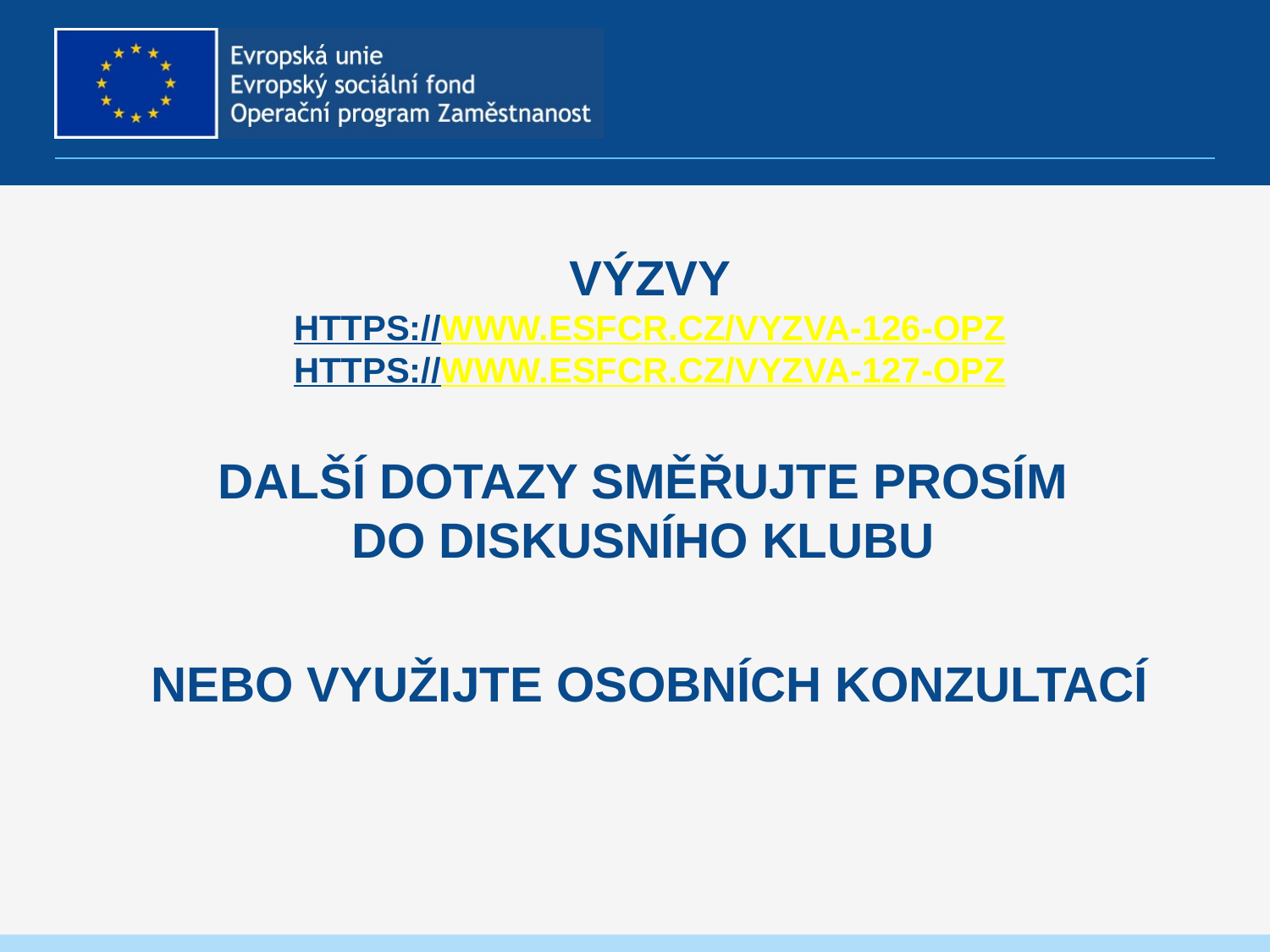

# Výzvy https://www.esfcr.cz/vyzva-126-opz https://www.esfcr.cz/vyzva-127-opz DALŠÍ DOTAZY SMĚŘUJTE PROSÍM DO DISKUSNÍHO KLUBU NEBO VYUŽIJTE OSOBNÍCH KONZULTACÍ